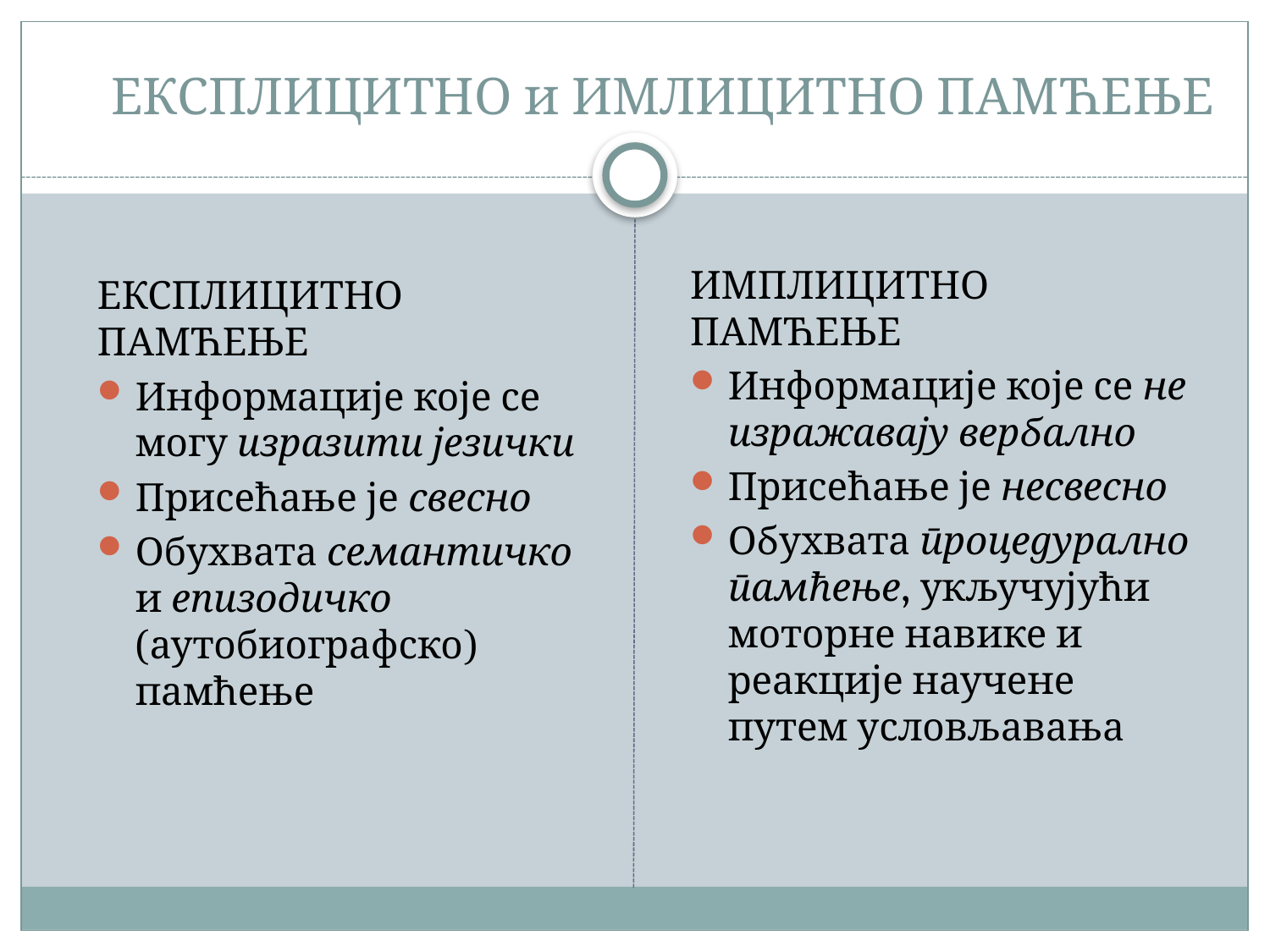

# ЕКСПЛИЦИТНО и ИМЛИЦИТНО ПАМЋЕЊЕ
ИМПЛИЦИТНО ПАМЋЕЊЕ
Информације које се не изражавају вербално
Присећање је несвесно
Обухвата процедурално памћење, укључујући моторне навике и реакције научене путем условљавања

ЕКСПЛИЦИТНО ПАМЋЕЊЕ
Информације које се могу изразити језички
Присећање је свесно
Обухвата семантичко и епизодичко (аутобиографско) памћење